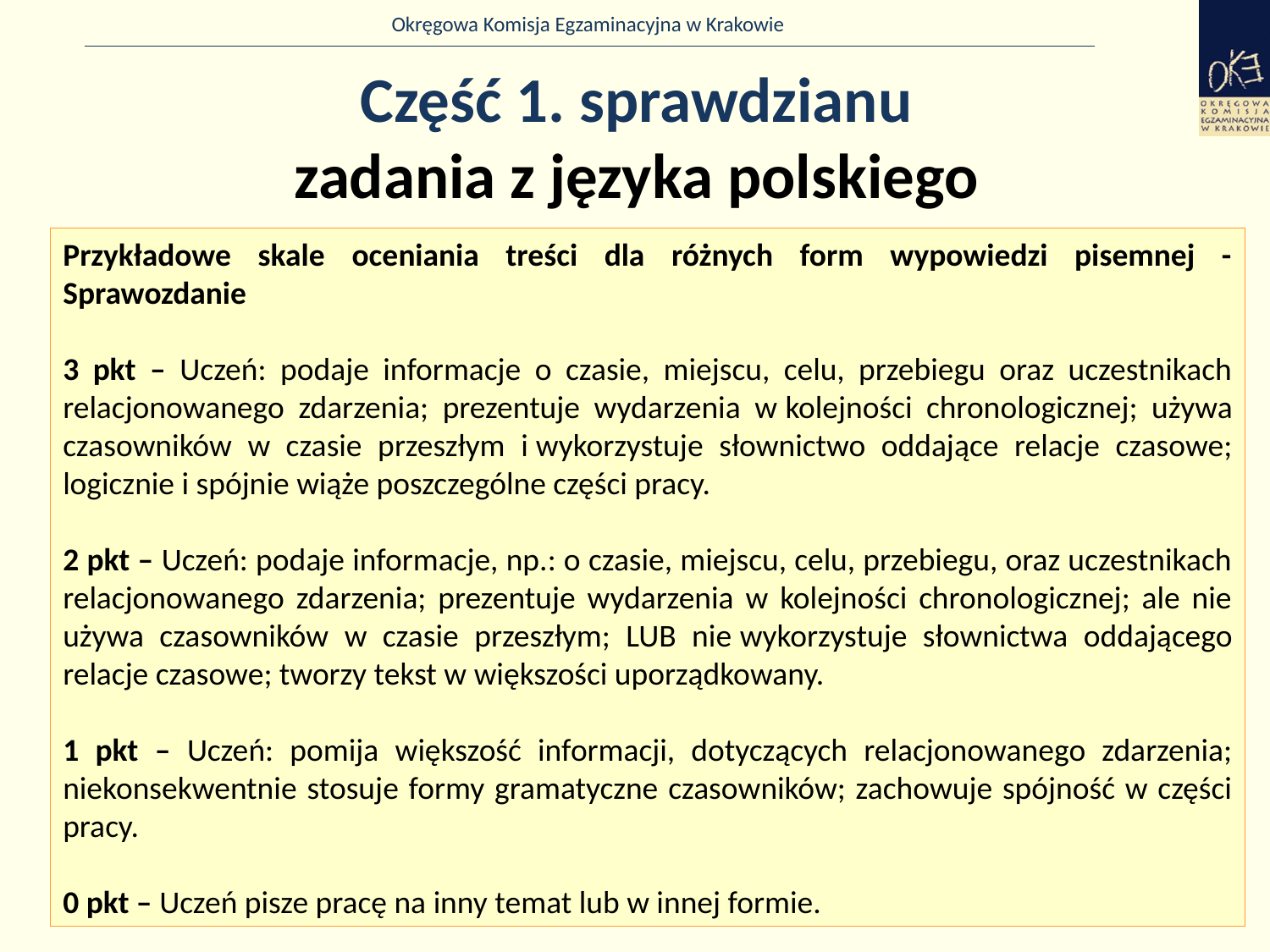

# Część 1. sprawdzianu zadania z języka polskiego
Przykładowe skale oceniania treści dla różnych form wypowiedzi pisemnej - Sprawozdanie

3 pkt – Uczeń: podaje informacje o czasie, miejscu, celu, przebiegu oraz uczestnikach relacjonowanego zdarzenia; prezentuje wydarzenia w kolejności chronologicznej; używa czasowników w czasie przeszłym i wykorzystuje słownictwo oddające relacje czasowe; logicznie i spójnie wiąże poszczególne części pracy.

2 pkt – Uczeń: podaje informacje, np.: o czasie, miejscu, celu, przebiegu, oraz uczestnikach relacjonowanego zdarzenia; prezentuje wydarzenia w kolejności chronologicznej; ale nie używa czasowników w czasie przeszłym; LUB nie wykorzystuje słownictwa oddającego relacje czasowe; tworzy tekst w większości uporządkowany.

1 pkt – Uczeń: pomija większość informacji, dotyczących relacjonowanego zdarzenia; niekonsekwentnie stosuje formy gramatyczne czasowników; zachowuje spójność w części pracy.

0 pkt – Uczeń pisze pracę na inny temat lub w innej formie.
8